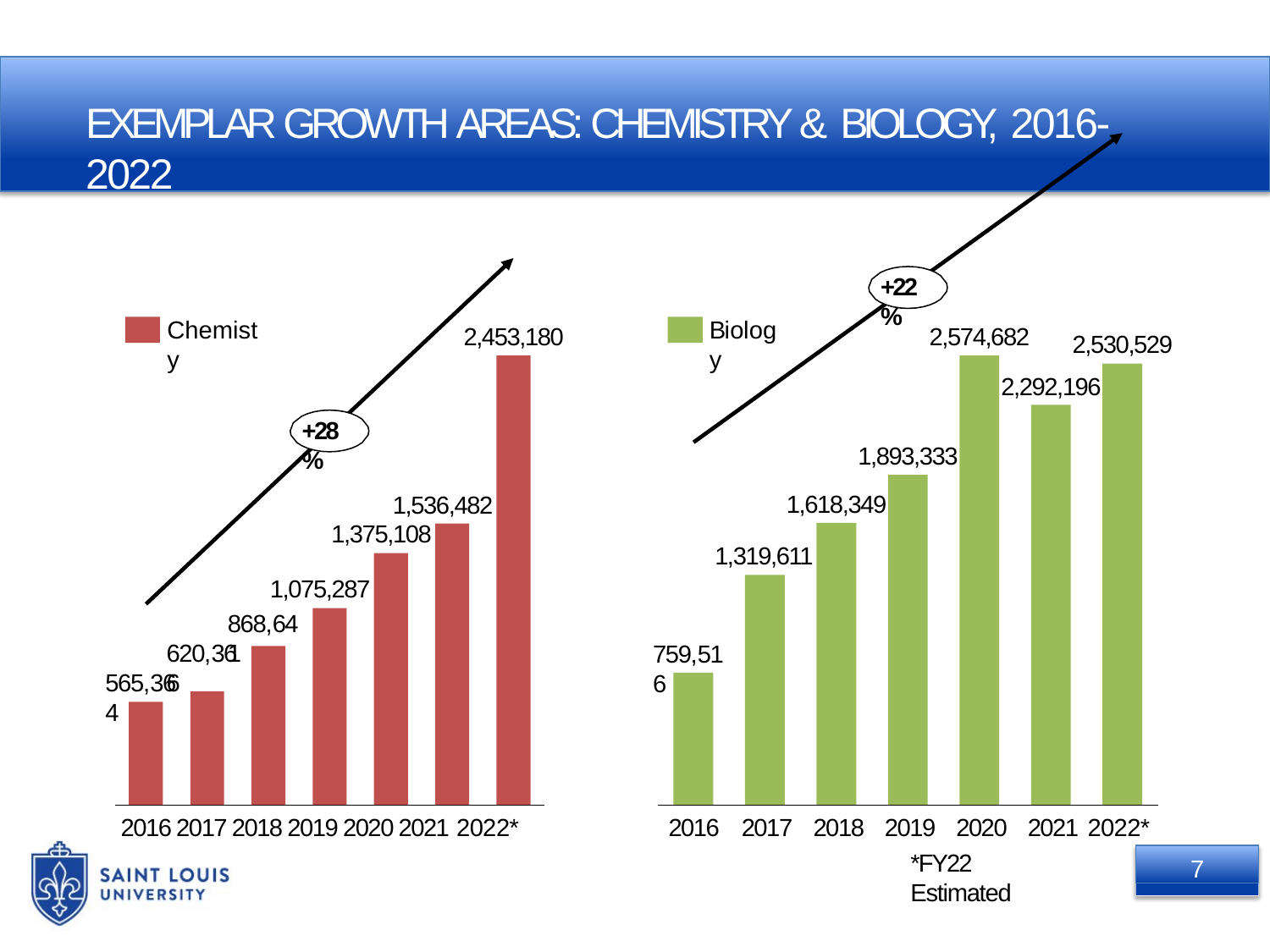

# EXEMPLAR GROWTH AREAS: CHEMISTRY & BIOLOGY, 2016-2022

+22%
Chemisty
Biology

2,453,180
2,574,682
2,530,529

2,292,196

+28%
1,893,333

1,618,349
1,536,482
1,375,108

1,319,611

1,075,287

868,641

620,366
759,516

565,364

2016 2017 2018 2019 2020 2021 2022*
2016	2017	2018	2019	2020	2021 2022*

7
*FY22 Estimated